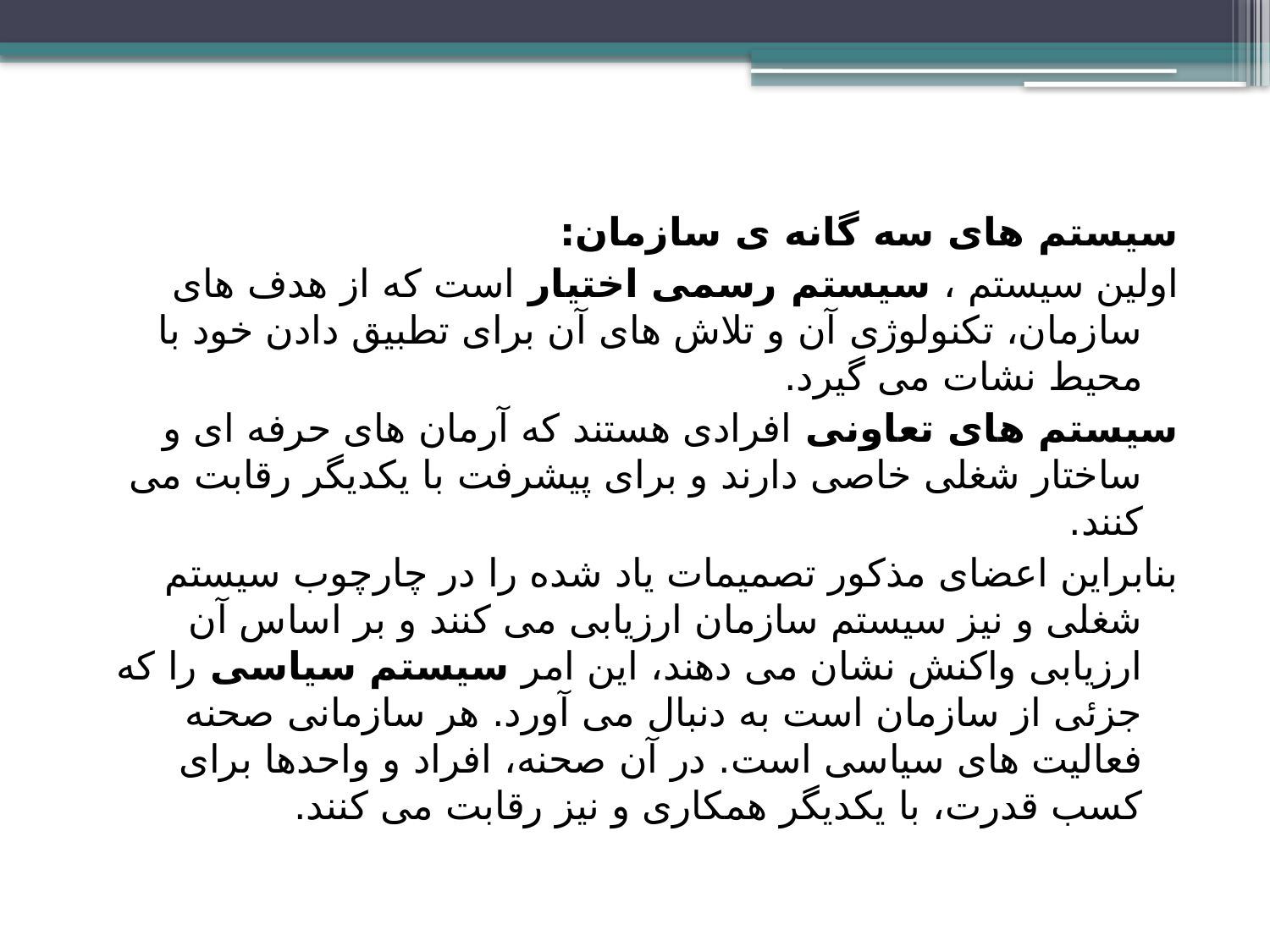

سیستم های سه گانه ی سازمان:
اولین سیستم ، سیستم رسمی اختیار است که از هدف های سازمان، تکنولوژی آن و تلاش های آن برای تطبیق دادن خود با محیط نشات می گیرد.
سیستم های تعاونی افرادی هستند که آرمان های حرفه ای و ساختار شغلی خاصی دارند و برای پیشرفت با یکدیگر رقابت می کنند.
بنابراین اعضای مذکور تصمیمات یاد شده را در چارچوب سیستم شغلی و نیز سیستم سازمان ارزیابی می کنند و بر اساس آن ارزیابی واکنش نشان می دهند، این امر سیستم سیاسی را که جزئی از سازمان است به دنبال می آورد. هر سازمانی صحنه فعالیت های سیاسی است. در آن صحنه، افراد و واحدها برای کسب قدرت، با یکدیگر همکاری و نیز رقابت می کنند.